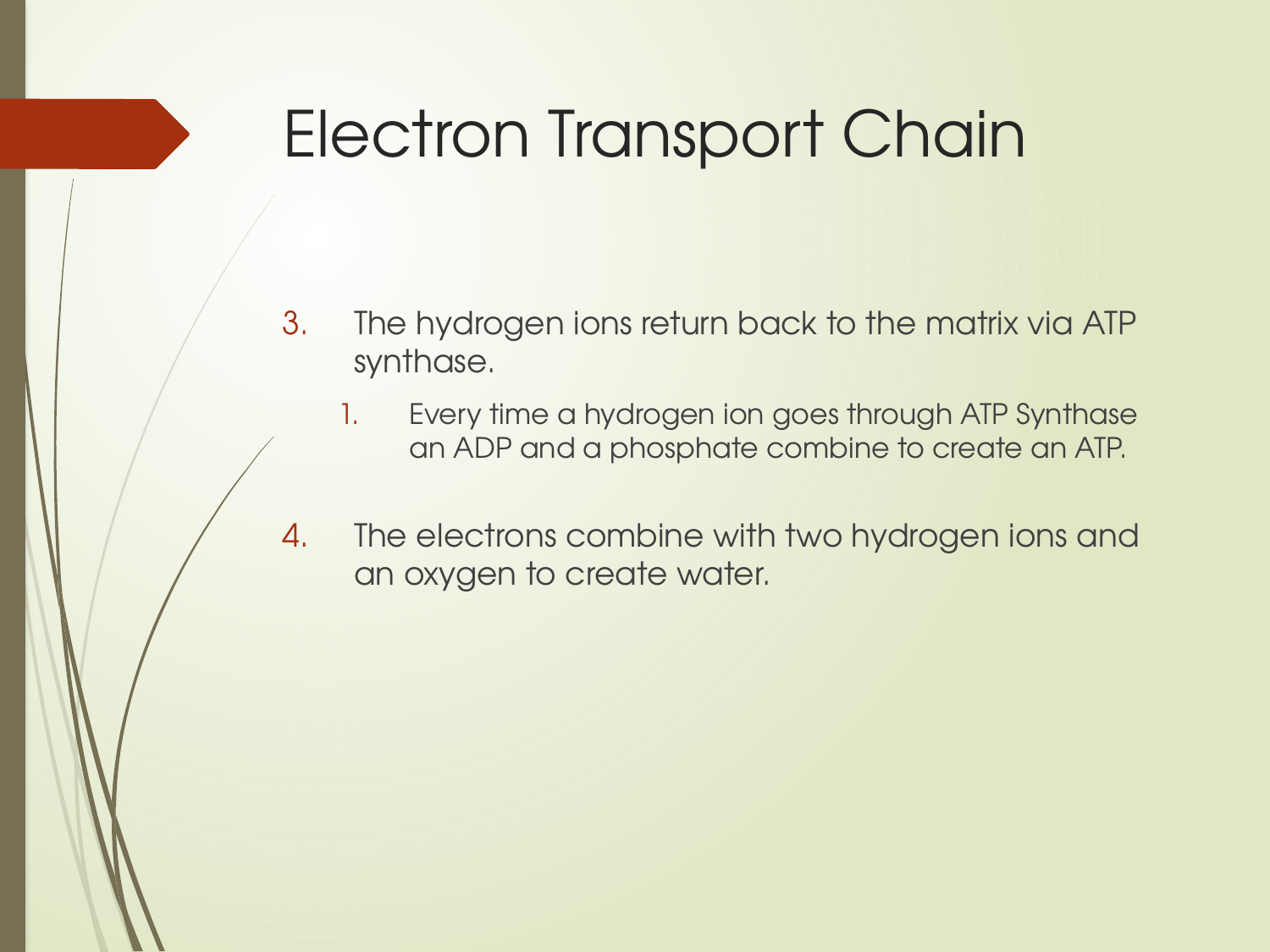

# Electron Transport Chain
The hydrogen ions return back to the matrix via ATP synthase.
Every time a hydrogen ion goes through ATP Synthase an ADP and a phosphate combine to create an ATP.
The electrons combine with two hydrogen ions and an oxygen to create water.